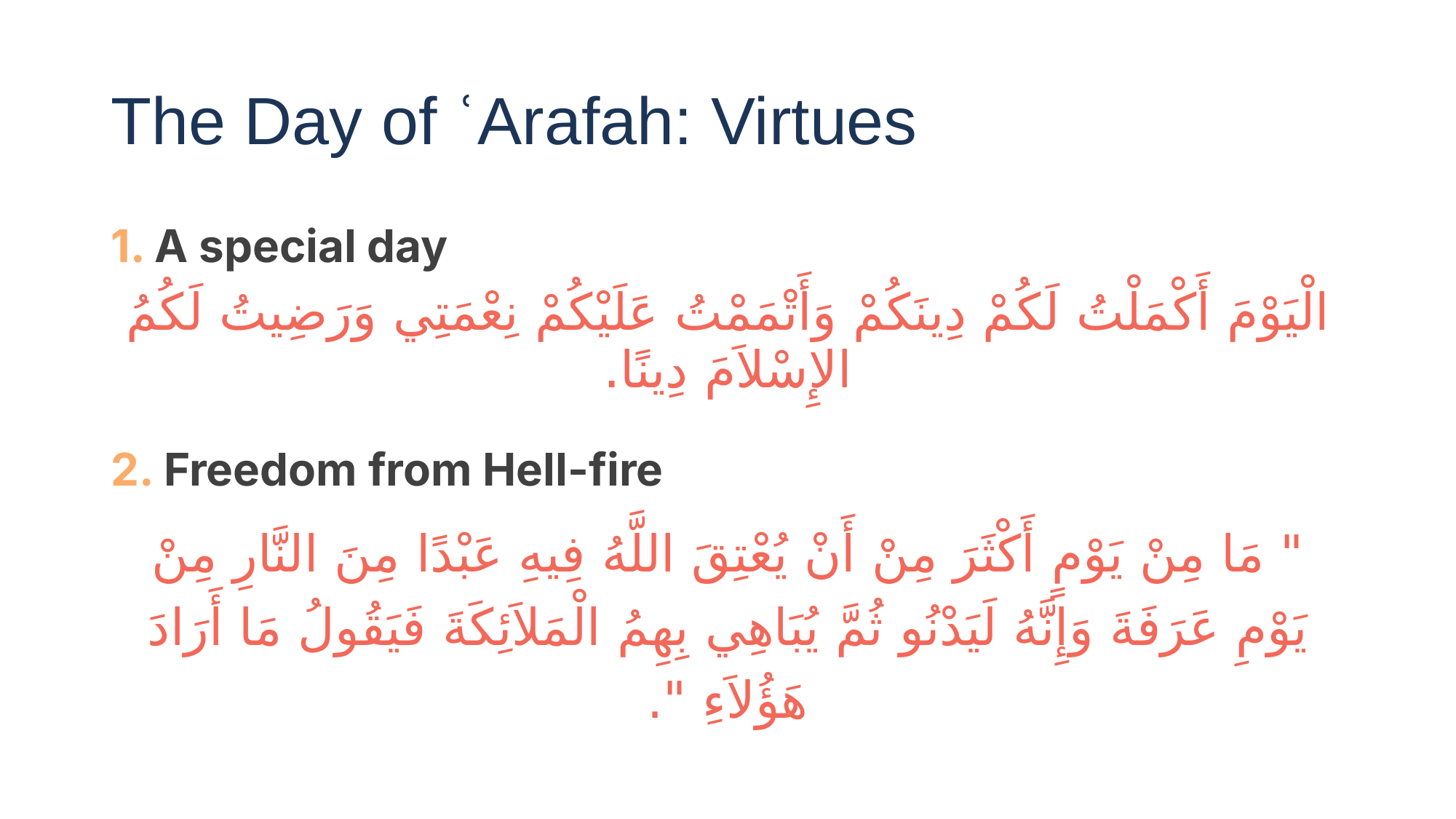

# The Day of ʿArafah: Virtues
1. A special day
الْيَوْمَ أَكْمَلْتُ لَكُمْ دِينَكُمْ وَأَتْمَمْتُ عَلَيْكُمْ نِعْمَتِي وَرَضِيتُ لَكُمُ الإِسْلاَمَ دِينًا‏‏‏.
2. Freedom from Hell-fire
"‏ مَا مِنْ يَوْمٍ أَكْثَرَ مِنْ أَنْ يُعْتِقَ اللَّهُ فِيهِ عَبْدًا مِنَ النَّارِ مِنْ يَوْمِ عَرَفَةَ وَإِنَّهُ لَيَدْنُو ثُمَّ يُبَاهِي بِهِمُ الْمَلاَئِكَةَ فَيَقُولُ مَا أَرَادَ هَؤُلاَءِ ‏"‏‏.‏